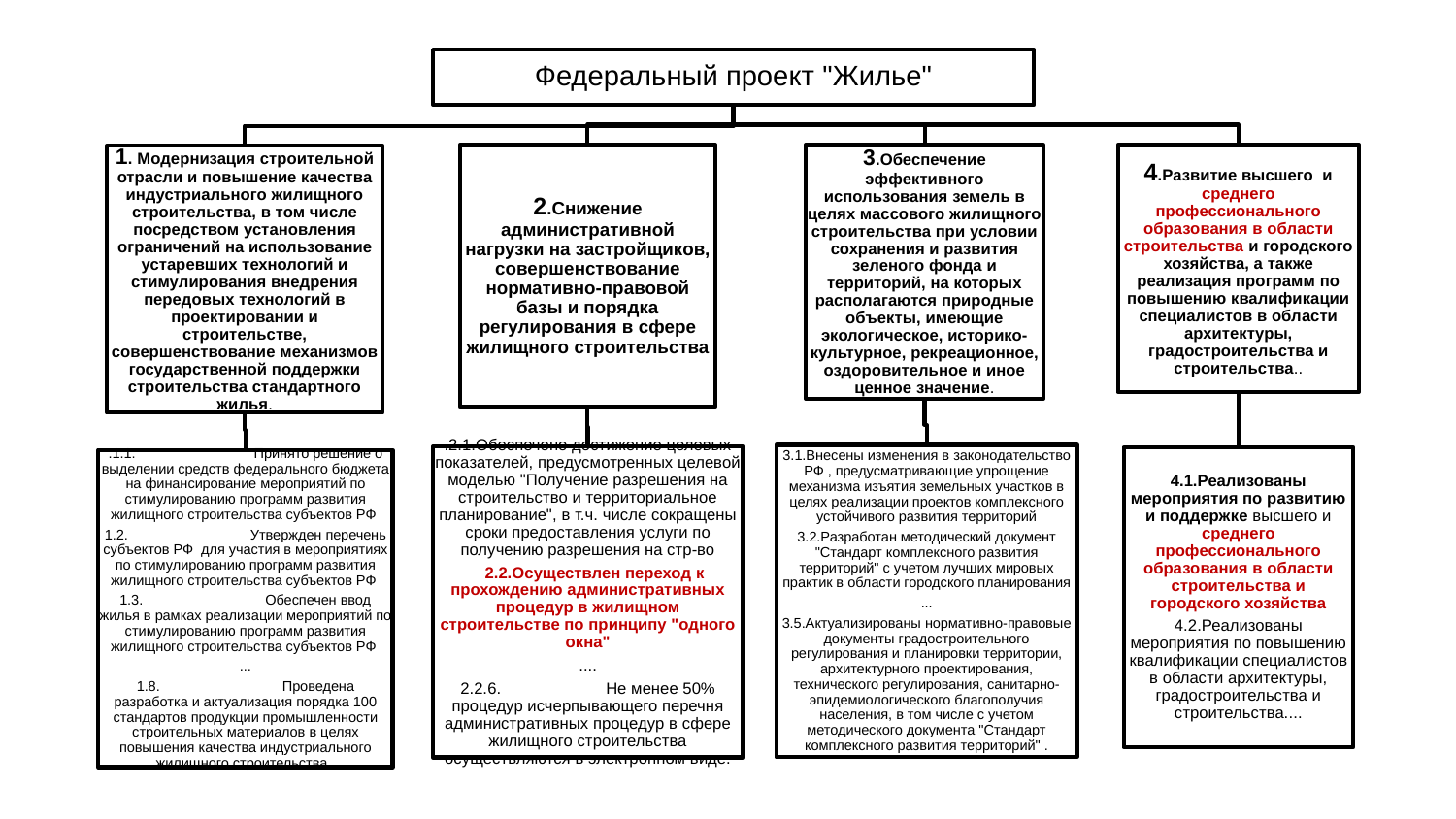

Федеральный проект "Жилье"
1. Модернизация строительной отрасли и повышение качества индустриального жилищного строительства, в том числе посредством установления ограничений на использование устаревших технологий и стимулирования внедрения передовых технологий в проектировании и строительстве, совершенствование механизмов государственной поддержки строительства стандартного жилья.
.1.1.	Принято решение о выделении средств федерального бюджета на финансирование мероприятий по стимулированию программ развития жилищного строительства субъектов РФ
1.2.	Утвержден перечень субъектов РФ  для участия в мероприятиях по стимулированию программ развития жилищного строительства субъектов РФ
1.3.	Обеспечен ввод жилья в рамках реализации мероприятий по стимулированию программ развития жилищного строительства субъектов РФ
...
1.8.	Проведена разработка и актуализация порядка 100 стандартов продукции промышленности строительных материалов в целях повышения качества индустриального жилищного строительства .
2.Снижение административной нагрузки на застройщиков, совершенствование нормативно-правовой базы и порядка регулирования в сфере жилищного строительства
.2.1.Обеспечено достижение целевых показателей, предусмотренных целевой моделью "Получение разрешения на строительство и территориальное планирование", в т.ч. числе сокращены сроки предоставления услуги по получению разрешения на стр-во
   2.2.Осуществлен переход к прохождению административных процедур в жилищном строительстве по принципу "одного окна"
....
2.2.6.	Не менее 50% процедур исчерпывающего перечня административных процедур в сфере жилищного строительства осуществляются в электронном виде.
3.Обеспечение эффективного использования земель в целях массового жилищного строительства при условии сохранения и развития зеленого фонда и территорий, на которых располагаются природные объекты, имеющие экологическое, историко-культурное, рекреационное, оздоровительное и иное ценное значение.
3.1.Внесены изменения в законодательство РФ , предусматривающие упрощение механизма изъятия земельных участков в целях реализации проектов комплексного устойчивого развития территорий
3.2.Разработан методический документ "Стандарт комплексного развития территорий" с учетом лучших мировых практик в области городского планирования
...
3.5.Актуализированы нормативно-правовые документы градостроительного регулирования и планировки территории, архитектурного проектирования, технического регулирования, санитарно-эпидемиологического благополучия населения, в том числе с учетом методического документа "Стандарт комплексного развития территорий" .
4.Развитие высшего  и среднего профессионального образования в области строительства и городского хозяйства, а также реализация программ по повышению квалификации специалистов в области архитектуры, градостроительства и строительства..
4.1.Реализованы мероприятия по развитию и поддержке высшего и среднего профессионального образования в области строительства и городского хозяйства
4.2.Реализованы мероприятия по повышению квалификации специалистов в области архитектуры, градостроительства и строительства....